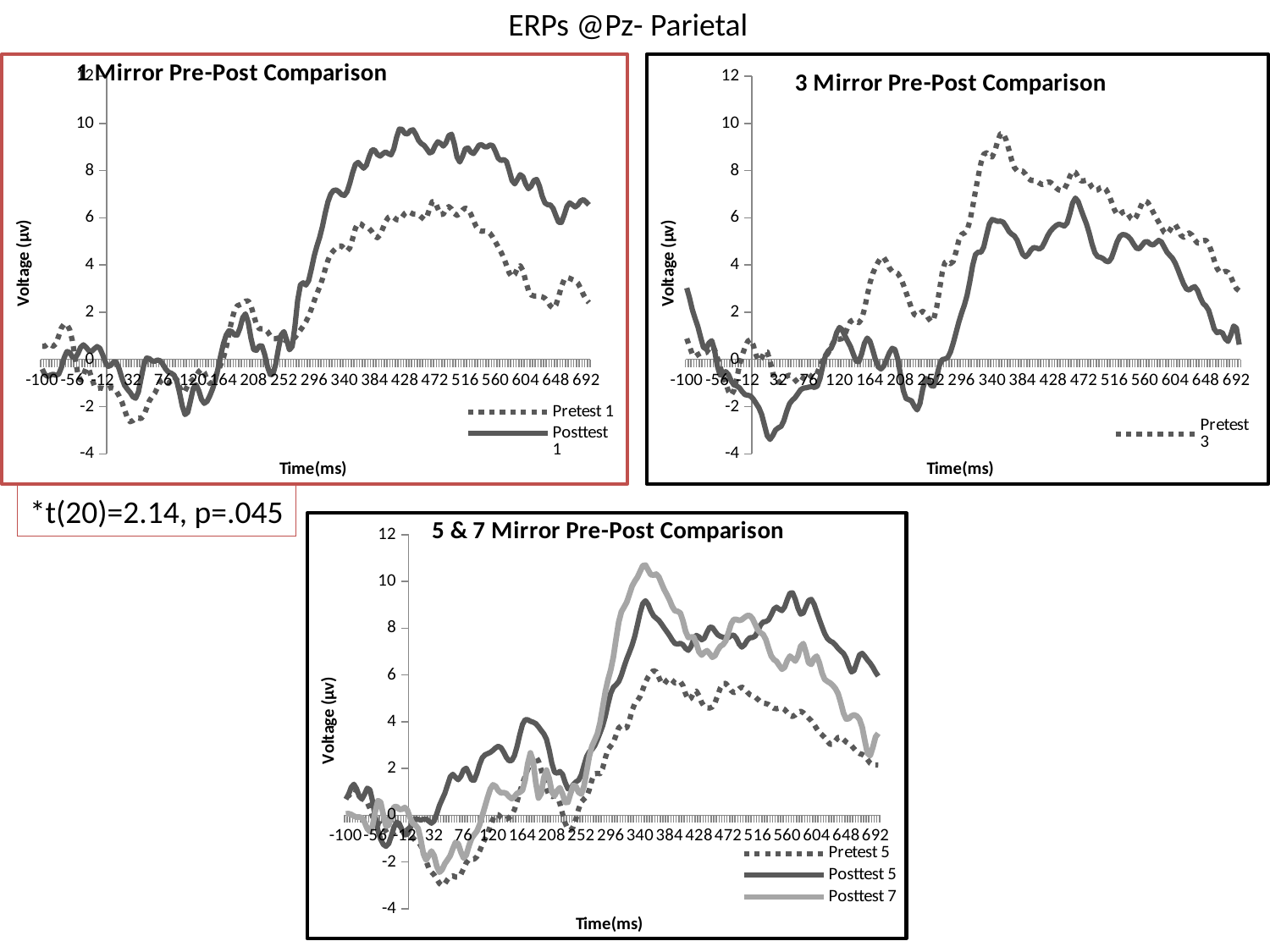

ERPs @Pz- Parietal

### Chart: 3 Mirror Pre-Post Comparison

| Category | Pretest 3 | Posttest 3 |
|---|---|---|
| -100 | 0.882945835590363 | 3.0250859260559 |
| -96 | 0.549569606781006 | 2.61020326614379 |
| -92 | 0.224635675549507 | 2.1103241443634 |
| -88 | 0.122585646808147 | 1.73391830921173 |
| -84 | 0.202267646789551 | 1.39337229728698 |
| -80 | 0.266884803771973 | 0.934891581535339 |
| -76 | 0.254309803247452 | 0.51192182302475 |
| -72 | 0.289704471826553 | 0.442965924739838 |
| -68 | 0.43862447142601 | 0.69505912065506 |
| -64 | 0.547439932823181 | 0.794357776641846 |
| -60 | 0.42046856880188 | 0.392808109521866 |
| -56 | 0.071918614208698 | -0.267908036708832 |
| -52 | -0.316492944955826 | -0.660370111465454 |
| -48 | -0.649693787097931 | -0.630892395973206 |
| -44 | -0.988374054431915 | -0.517520427703857 |
| -40 | -1.33809101581573 | -0.636835634708405 |
| -36 | -1.51117622852325 | -0.908007562160492 |
| -32 | -1.31372082233429 | -1.08010339736938 |
| -28 | -0.80565071105957 | -1.12413418292999 |
| -24 | -0.249834284186363 | -1.20435500144958 |
| -20 | 0.180466160178185 | -1.36919617652893 |
| -16 | 0.51292884349823 | -1.49299788475036 |
| -12 | 0.776851117610931 | -1.5167281627655 |
| -8 | 0.842416763305664 | -1.55044758319854 |
| -4 | 0.589030861854553 | -1.6854133605957 |
| 0 | 0.169742345809937 | -1.86745166778564 |
| 4 | -0.061069089919329 | -2.051041364669798 |
| 8 | 0.065532311797142 | -2.334638833999624 |
| 12 | 0.317566305398941 | -2.78870558738708 |
| 16 | 0.313076704740524 | -3.2353127002716 |
| 20 | -0.063498713076115 | -3.38950562477111 |
| 24 | -0.570807158946991 | -3.21900177001953 |
| 28 | -0.902520477771759 | -2.98887491226196 |
| 32 | -0.972543716430664 | -2.8989405632019 |
| 36 | -0.896928906440735 | -2.83637595176696 |
| 40 | -0.796870529651642 | -2.59340691566467 |
| 44 | -0.71088033914566 | -2.20098614692688 |
| 48 | -0.665405094623566 | -1.88133025169372 |
| 52 | -0.715538382530212 | -1.73019468784332 |
| 56 | -0.862244725227356 | -1.62517893314361 |
| 60 | -0.987737536430359 | -1.45783495903015 |
| 64 | -0.955098628997803 | -1.29057347774505 |
| 68 | -0.77630341053009 | -1.21613180637359 |
| 72 | -0.622715711593628 | -1.20001995563507 |
| 76 | -0.633978724479675 | -1.17026281356811 |
| 80 | -0.747056782245636 | -1.15473985671997 |
| 84 | -0.762194037437439 | -1.18575048446655 |
| 88 | -0.573382675647736 | -1.13251185417175 |
| 92 | -0.278852313756943 | -0.811909914016724 |
| 96 | -0.041159380227327 | -0.278503656387329 |
| 100 | 0.110396608710289 | 0.172007173299789 |
| 104 | 0.281447559595108 | 0.365179866552353 |
| 108 | 0.532536089420319 | 0.470840871334076 |
| 112 | 0.772660136222839 | 0.742091298103333 |
| 116 | 0.875074028968811 | 1.13452744483947 |
| 120 | 0.857292354106903 | 1.35533010959625 |
| 124 | 0.880744934082031 | 1.25717782974243 |
| 128 | 1.06922590732574 | 0.996882557868958 |
| 132 | 1.37028908729553 | 0.765955328941345 |
| 136 | 1.61314702033996 | 0.541256844997406 |
| 140 | 1.67856240272522 | 0.226549282670021 |
| 144 | 1.60449838638305 | -0.072123661637306 |
| 148 | 1.55604994297027 | -0.096848145127296 |
| 152 | 1.7081743478775 | 0.233685091137886 |
| 156 | 2.12223267555236 | 0.678700923919678 |
| 160 | 2.69592666625976 | 0.90306943655014 |
| 164 | 3.24032020568847 | 0.77257627248764 |
| 168 | 3.63541483879089 | 0.397159516811371 |
| 172 | 3.90817809104919 | -0.022620860487223 |
| 176 | 4.13752079010009 | -0.321335732936859 |
| 180 | 4.30710840225219 | -0.406579911708832 |
| 184 | 4.31259298324585 | -0.274031907320023 |
| 188 | 4.124380588531479 | -0.004650263581425 |
| 192 | 3.874875307083124 | 0.282689034938812 |
| 196 | 3.72803926467895 | 0.468352913856506 |
| 200 | 3.69584155082702 | 0.419229924678802 |
| 204 | 3.64308786392211 | 0.025772934779525 |
| 208 | 3.46235609054565 | -0.65064001083374 |
| 212 | 3.17364931106567 | -1.31324207782745 |
| 216 | 2.84452724456787 | -1.65853989124298 |
| 220 | 2.49744844436645 | -1.70367777347564 |
| 224 | 2.15233159065246 | -1.75710439682006 |
| 228 | 1.90130376815795 | -1.98583531379699 |
| 232 | 1.84566748142242 | -2.14080309867858 |
| 236 | 1.9507952928543 | -1.87424409389495 |
| 240 | 2.0386312007904 | -1.26515996456146 |
| 244 | 1.96078360080719 | -0.811655223369598 |
| 248 | 1.75204396247863 | -0.842798709869385 |
| 252 | 1.60392248630523 | -1.11544060707092 |
| 256 | 1.71874964237213 | -1.13140320777893 |
| 260 | 2.18619728088378 | -0.741751253604889 |
| 264 | 2.92044997215271 | -0.258578836917877 |
| 268 | 3.66215705871582 | -0.010339419357479 |
| 272 | 4.10909509658813 | 0.020555268973112 |
| 276 | 4.162357807159408 | 0.077173255383968 |
| 280 | 4.0557518005371 | 0.310782730579376 |
| 284 | 4.151145458221428 | 0.692118346691132 |
| 288 | 4.56109476089477 | 1.13608229160308 |
| 292 | 5.040300846099846 | 1.57738423347473 |
| 296 | 5.29908466339111 | 1.96343410015106 |
| 300 | 5.351897239685044 | 2.30337262153625 |
| 304 | 5.4743947982788 | 2.71915316581726 |
| 308 | 5.865420818328843 | 3.31992673873901 |
| 312 | 6.46949195861816 | 3.99205136299133 |
| 316 | 7.128284454345694 | 4.44380950927734 |
| 320 | 7.76299238204956 | 4.54614639282226 |
| 324 | 8.327025413513168 | 4.53670835494995 |
| 328 | 8.694424629211419 | 4.762845039367669 |
| 332 | 8.75545024871826 | 5.264435768127429 |
| 336 | 8.61784267425537 | 5.74034404754638 |
| 340 | 8.57825851440429 | 5.93005752563476 |
| 344 | 8.828023910522449 | 5.89228916168212 |
| 348 | 9.25110626220703 | 5.84626483917236 |
| 352 | 9.55917739868164 | 5.858971118926993 |
| 356 | 9.571192741394038 | 5.813579559326166 |
| 360 | 9.31061363220214 | 5.640524387359607 |
| 364 | 8.89913177490234 | 5.43612337112426 |
| 368 | 8.46401500701904 | 5.313198566436749 |
| 372 | 8.132127761840808 | 5.231014251708975 |
| 376 | 7.99022579193115 | 5.05439138412475 |
| 380 | 7.9929986000061 | 4.750801086425779 |
| 384 | 7.98054504394531 | 4.45881366729736 |
| 388 | 7.851383209228508 | 4.34966516494751 |
| 392 | 7.675983428955066 | 4.45442867279052 |
| 396 | 7.58366918563842 | 4.639944076538074 |
| 400 | 7.57996177673339 | 4.74146604537963 |
| 404 | 7.55720806121826 | 4.71647787094116 |
| 408 | 7.471275806427 | 4.67506647109985 |
| 412 | 7.40752077102661 | 4.75652408599853 |
| 416 | 7.44080686569213 | 4.98056268692016 |
| 420 | 7.51247215270996 | 5.23946619033813 |
| 424 | 7.50705909729003 | 5.43197393417358 |
| 428 | 7.40202569961547 | 5.56078100204467 |
| 432 | 7.27257919311523 | 5.66866302490234 |
| 436 | 7.181858539581285 | 5.73084497451782 |
| 440 | 7.149318218231198 | 5.699204444885248 |
| 444 | 7.2169189453125 | 5.650136947631824 |
| 448 | 7.43803119659423 | 5.77826929092407 |
| 452 | 7.75406169891357 | 6.16766643524169 |
| 456 | 7.9670295715332 | 6.624653339385971 |
| 460 | 7.927226543426507 | 6.835382938385004 |
| 464 | 7.717721939086904 | 6.68821001052856 |
| 468 | 7.564857959747301 | 6.354703426361079 |
| 472 | 7.56556034088134 | 6.03576707839965 |
| 476 | 7.591035366058344 | 5.73583459854126 |
| 480 | 7.48668575286865 | 5.34897279739379 |
| 484 | 7.284964561462394 | 4.88909912109375 |
| 488 | 7.153895854949943 | 4.521104335784909 |
| 492 | 7.17830181121826 | 4.35837078094482 |
| 496 | 7.27382564544677 | 4.3253264427185 |
| 500 | 7.305181026458733 | 4.27016353607177 |
| 504 | 7.20956707000732 | 4.164996147155745 |
| 508 | 6.99149131774902 | 4.135134696960434 |
| 512 | 6.68074703216552 | 4.29964447021484 |
| 516 | 6.35462522506713 | 4.6308422088623 |
| 520 | 6.14514732360839 | 4.97996139526367 |
| 524 | 6.13449239730835 | 5.21030330657959 |
| 528 | 6.24179458618164 | 5.29150438308715 |
| 532 | 6.27992105484008 | 5.276186466217037 |
| 536 | 6.154157161712638 | 5.20671987533569 |
| 540 | 5.967322826385481 | 5.07325220108032 |
| 544 | 5.90711307525634 | 4.877995967864983 |
| 548 | 6.05734491348266 | 4.70965337753295 |
| 552 | 6.33900594711303 | 4.69126939773559 |
| 556 | 6.59966659545898 | 4.83214902877807 |
| 560 | 6.72085571289062 | 4.98133420944213 |
| 564 | 6.664555072784408 | 4.98752212524414 |
| 568 | 6.47315883636474 | 4.88494205474853 |
| 572 | 6.23651552200317 | 4.84596014022827 |
| 576 | 6.02134466171264 | 4.94302606582641 |
| 580 | 5.81824445724487 | 5.0415301322937 |
| 584 | 5.59003829956054 | 4.97499370574951 |
| 588 | 5.380805969238274 | 4.757800579071034 |
| 592 | 5.31967830657959 | 4.543025970458975 |
| 596 | 5.46431303024292 | 4.40839529037475 |
| 600 | 5.672911643981926 | 4.28131103515625 |
| 604 | 5.712674617767329 | 4.0719289779663 |
| 608 | 5.51383113861084 | 3.78588509559631 |
| 612 | 5.25859498977661 | 3.479015111923204 |
| 616 | 5.174168586730945 | 3.19267010688781 |
| 620 | 5.27345323562622 | 2.98529434204101 |
| 624 | 5.35916233062744 | 2.937656879425039 |
| 628 | 5.27193021774292 | 3.03184080123901 |
| 632 | 5.06686115264892 | 3.08485770225524 |
| 636 | 4.924933910369869 | 2.92432045936584 |
| 640 | 4.9391746520996 | 2.61382436752319 |
| 644 | 5.03098344802856 | 2.37421131134033 |
| 648 | 5.04832935333252 | 2.26293134689331 |
| 652 | 4.89720058441162 | 2.08414340019226 |
| 656 | 4.58520603179931 | 1.70148491859436 |
| 660 | 4.19806909561157 | 1.29441940784454 |
| 664 | 3.86165952682495 | 1.13251733779907 |
| 668 | 3.68509268760681 | 1.17359888553619 |
| 672 | 3.68058896064758 | 1.115203499794 |
| 676 | 3.73431324958801 | 0.872503578662872 |
| 680 | 3.69324612617492 | 0.76069051027298 |
| 684 | 3.49827098846435 | 1.03565073013305 |
| 688 | 3.22482872009277 | 1.41676676273345 |
| 692 | 3.00104022026062 | 1.33121454715728 |
| 696 | 2.90711259841918 | 0.627746164798737 |

### Chart: 1 Mirror Pre-Post Comparison

| Category | Pretest 1 | Posttest 1 |
|---|---|---|
| -100 | 0.559806406497955 | -0.407265901565552 |
| -96 | 0.556767761707306 | -0.644063830375671 |
| -92 | 0.656301081180573 | -0.718899011611938 |
| -88 | 0.638697385787964 | -0.659464597702026 |
| -84 | 0.559174835681915 | -0.629730105400085 |
| -80 | 0.658812284469604 | -0.672331571578979 |
| -76 | 0.990279316902161 | -0.626285314559937 |
| -72 | 1.33708119392395 | -0.344160676002502 |
| -68 | 1.4998972415924 | 0.070999875664711 |
| -64 | 1.46946740150451 | 0.334514945745468 |
| -60 | 1.26252508163452 | 0.29276579618454 |
| -56 | 0.789398849010468 | 0.101816594600677 |
| -52 | 0.051673345267773 | 0.051684379577637 |
| -48 | -0.640825688838959 | 0.246871992945671 |
| -44 | -0.88586151599884 | 0.514117062091827 |
| -40 | -0.653197228908539 | 0.618120074272156 |
| -36 | -0.362707674503326 | 0.514481008052826 |
| -32 | -0.418868333101273 | 0.36542946100235 |
| -28 | -0.786091208457947 | 0.342266827821732 |
| -24 | -1.12221300601959 | 0.451856255531311 |
| -20 | -1.22871565818786 | 0.546258389949799 |
| -16 | -1.2098661661148 | 0.469571530818939 |
| -12 | -1.22312319278717 | 0.199797317385674 |
| -8 | -1.25930166244506 | -0.121620811522007 |
| -4 | -1.23910903930664 | -0.296727269887924 |
| 0 | -1.19178712368011 | -0.247320353984833 |
| 4 | -1.2196729183197 | -0.109289325773716 |
| 8 | -1.35209965705871 | -0.122383333742619 |
| 12 | -1.54748594760894 | -0.393740117549896 |
| 16 | -1.80290627479553 | -0.790129542350769 |
| 20 | -2.13913488388061 | -1.09668910503387 |
| 24 | -2.47406220436096 | -1.25856673717498 |
| 28 | -2.64136838912963 | -1.39752674102783 |
| 32 | -2.59410381317138 | -1.5788813829422 |
| 36 | -2.48942446708679 | -1.6481374502182 |
| 40 | -2.48240494728088 | -1.38706505298614 |
| 44 | -2.50639629364013 | -0.813239693641663 |
| 48 | -2.374494314193718 | -0.230984464287758 |
| 52 | -2.0640811920166 | 0.056799311190844 |
| 56 | -1.75748574733734 | 0.035323292016983 |
| 60 | -1.57759189605712 | -0.068636737763882 |
| 64 | -1.4278939962387 | -0.076279684901237 |
| 68 | -1.18463003635406 | -0.026548329740763 |
| 72 | -0.933968126773834 | -0.061459723860025 |
| 76 | -0.865879893302917 | -0.223977968096733 |
| 80 | -0.971808850765228 | -0.419302403926849 |
| 84 | -1.02038645744323 | -0.540439426898956 |
| 88 | -0.884009122848511 | -0.586433172225952 |
| 92 | -0.744216322898865 | -0.668482661247253 |
| 96 | -0.853067278862 | -0.925898253917694 |
| 100 | -1.17241263389587 | -1.40815556049346 |
| 104 | -1.39857625961303 | -1.97866332530975 |
| 108 | -1.33647859096527 | -2.33859157562255 |
| 112 | -1.10646331310272 | -2.24005436897277 |
| 116 | -0.931565582752228 | -1.74306464195251 |
| 120 | -0.842999398708344 | -1.22644543647766 |
| 124 | -0.712019145488739 | -1.07180655002594 |
| 128 | -0.51457542181015 | -1.32406783103942 |
| 132 | -0.416360050439835 | -1.6910216808319 |
| 136 | -0.555528521537781 | -1.86356115341186 |
| 140 | -0.837220430374146 | -1.77630817890167 |
| 144 | -1.01920866966247 | -1.5481332540512 |
| 148 | -0.96209990978241 | -1.2605299949646 |
| 152 | -0.732424676418304 | -0.882417142391205 |
| 156 | -0.471529364585876 | -0.38414654135704 |
| 160 | -0.224782347679138 | 0.172245115041733 |
| 164 | 0.079605542123318 | 0.677185773849487 |
| 168 | 0.522985756397247 | 1.04547822475433 |
| 172 | 1.09137403964996 | 1.21941363811492 |
| 176 | 1.66076445579528 | 1.18157935142517 |
| 180 | 2.076002597808824 | 1.03906857967376 |
| 184 | 2.26963591575622 | 1.03327977657318 |
| 188 | 2.32054448127746 | 1.3301146030426 |
| 192 | 2.371647596359244 | 1.76854598522186 |
| 196 | 2.46537446975708 | 1.93136000633239 |
| 200 | 2.48108959197998 | 1.56535935401916 |
| 204 | 2.27348136901855 | 0.894171118736267 |
| 208 | 1.86994314193725 | 0.415725469589233 |
| 212 | 1.48230910301208 | 0.384270310401917 |
| 216 | 1.29907763004303 | 0.573153436183929 |
| 220 | 1.29811191558837 | 0.567716121673584 |
| 224 | 1.29903924465179 | 0.20922115445137 |
| 228 | 1.18058228492736 | -0.299879312515259 |
| 232 | 0.997961223125458 | -0.640679121017456 |
| 236 | 0.883184254169464 | -0.616238236427307 |
| 240 | 0.879622519016266 | -0.202283680438995 |
| 244 | 0.912773430347443 | 0.457291513681412 |
| 248 | 0.898702919483185 | 1.0385398864746 |
| 252 | 0.834816515445709 | 1.1787781715393 |
| 256 | 0.777390897274017 | 0.82123327255249 |
| 260 | 0.770696103572845 | 0.407150000333786 |
| 264 | 0.82304310798645 | 0.548172116279602 |
| 268 | 0.928173780441284 | 1.40995466709137 |
| 272 | 1.07540619373321 | 2.500675439834584 |
| 276 | 1.24281060695648 | 3.16561532020568 |
| 280 | 1.41151404380798 | 3.24480772018432 |
| 284 | 1.59552276134491 | 3.15067934989929 |
| 288 | 1.83608496189117 | 3.33716917037963 |
| 292 | 2.14621686935424 | 3.84115743637085 |
| 296 | 2.47988080978393 | 4.386962890625 |
| 300 | 2.78421354293823 | 4.7995901107788 |
| 304 | 3.07289266586303 | 5.168141841888411 |
| 308 | 3.410458564758294 | 5.636414527893053 |
| 312 | 3.81133198738098 | 6.185018539428701 |
| 316 | 4.19193172454834 | 6.6712965965271 |
| 320 | 4.45507621765136 | 6.995680809020984 |
| 324 | 4.602197647094714 | 7.155847549438464 |
| 328 | 4.71127128601074 | 7.180908203124996 |
| 332 | 4.8042573928833 | 7.09941244125366 |
| 336 | 4.807586669921864 | 6.9813494682312 |
| 340 | 4.69080448150634 | 6.94933414459228 |
| 344 | 4.593936920166003 | 7.110171318054189 |
| 348 | 4.72615003585815 | 7.47199487686157 |
| 352 | 5.11956071853637 | 7.91912460327148 |
| 356 | 5.5531883239746 | 8.26062870025634 |
| 360 | 5.77179193496704 | 8.34852027893066 |
| 364 | 5.74191379547119 | 8.21656417846679 |
| 368 | 5.6351728439331 | 8.099201202392559 |
| 372 | 5.58460474014282 | 8.23065185546875 |
| 376 | 5.54467821121215 | 8.58286571502685 |
| 380 | 5.41653776168823 | 8.86863231658935 |
| 384 | 5.234514236450181 | 8.86753368377685 |
| 388 | 5.15476322174072 | 8.68812274932861 |
| 392 | 5.27924251556396 | 8.61148357391357 |
| 396 | 5.55224990844726 | 8.71366882324217 |
| 400 | 5.833511829376211 | 8.79336738586425 |
| 404 | 6.018115997314444 | 8.71579933166503 |
| 408 | 6.07147073745727 | 8.66762828826904 |
| 412 | 6.013518810272204 | 8.91890907287597 |
| 416 | 5.920937538146961 | 9.40749931335449 |
| 420 | 5.90595340728759 | 9.7584581375122 |
| 424 | 6.02118778228759 | 9.74810409545898 |
| 428 | 6.185284614562978 | 9.57320022583007 |
| 432 | 6.2619285583496 | 9.55213451385498 |
| 436 | 6.22092819213867 | 9.69255352020263 |
| 440 | 6.162053585052488 | 9.72924041748046 |
| 444 | 6.156104564666731 | 9.53365039825439 |
| 448 | 6.13817977905273 | 9.27751445770263 |
| 452 | 6.03272008895874 | 9.144331932067868 |
| 456 | 5.93371057510376 | 9.07060241699218 |
| 460 | 6.03936195373535 | 8.91364860534668 |
| 464 | 6.37485027313232 | 8.749128341674778 |
| 468 | 6.68234777450561 | 8.79268646240234 |
| 472 | 6.67994165420532 | 9.04366397857666 |
| 476 | 6.39406394958496 | 9.22246551513671 |
| 480 | 6.138412475585929 | 9.15357875823974 |
| 484 | 6.154615879058821 | 9.03846645355224 |
| 488 | 6.35722589492797 | 9.17399215698242 |
| 492 | 6.47494411468505 | 9.48212909698486 |
| 496 | 6.37684392929077 | 9.541666984558098 |
| 500 | 6.1863374710083 | 9.133171081542947 |
| 504 | 6.1006155014038 | 8.57223320007324 |
| 508 | 6.1796178817749 | 8.36238288879394 |
| 512 | 6.327656269073473 | 8.60483169555664 |
| 516 | 6.412735939025866 | 8.9218406677246 |
| 520 | 6.3587532043457 | 8.95793342590332 |
| 524 | 6.162867069244379 | 8.78406906127929 |
| 528 | 5.884674549102774 | 8.72046089172363 |
| 532 | 5.62426042556762 | 8.88456535339355 |
| 536 | 5.468107700347899 | 9.075927734375 |
| 540 | 5.42881107330322 | 9.09517288208007 |
| 544 | 5.44296264648437 | 9.00886821746826 |
| 548 | 5.42872858047485 | 9.00517654418945 |
| 552 | 5.34089756011962 | 9.08649158477783 |
| 556 | 5.18005752563476 | 9.05472373962402 |
| 560 | 4.97539138793945 | 8.80967617034912 |
| 564 | 4.76266956329345 | 8.52432441711425 |
| 568 | 4.55130243301391 | 8.42575740814209 |
| 572 | 4.30366277694702 | 8.47142314910888 |
| 576 | 3.9853663444519 | 8.3807783126831 |
| 580 | 3.66151070594787 | 8.00983047485351 |
| 584 | 3.49919939041137 | 7.57979202270507 |
| 588 | 3.60486602783203 | 7.43666648864746 |
| 592 | 3.85760712623596 | 7.626592636108383 |
| 596 | 3.97023153305053 | 7.82922744750976 |
| 600 | 3.75859832763671 | 7.74064540863037 |
| 604 | 3.32170033454895 | 7.428436279296864 |
| 608 | 2.92333245277404 | 7.23060369491577 |
| 612 | 2.72651290893554 | 7.33976984024047 |
| 616 | 2.68858075141906 | 7.5816011428833 |
| 620 | 2.68880200386047 | 7.625007152557369 |
| 624 | 2.67453694343566 | 7.34363651275634 |
| 628 | 2.65009832382202 | 6.92109680175781 |
| 632 | 2.59074664115905 | 6.628775596618644 |
| 636 | 2.45123553276062 | 6.55347633361816 |
| 640 | 2.26448392868042 | 6.54447078704834 |
| 644 | 2.17138504981994 | 6.397782802581775 |
| 648 | 2.307812929153437 | 6.08414840698242 |
| 652 | 2.66592836380004 | 5.80425119400024 |
| 656 | 3.08457469940185 | 5.804102897644038 |
| 660 | 3.3775897026062 | 6.112857818603504 |
| 664 | 3.47270274162292 | 6.48285627365112 |
| 668 | 3.43792176246643 | 6.634578227996811 |
| 672 | 3.38241577148437 | 6.54967164993286 |
| 676 | 3.334652900695794 | 6.460525512695304 |
| 680 | 3.22810173034668 | 6.54491329193115 |
| 684 | 3.01180028915405 | 6.71594095230102 |
| 688 | 2.74585151672363 | 6.77130365371704 |
| 692 | 2.5404782295227 | 6.67104864120483 |
| 696 | 2.40329623222351 | 6.54528713226318 |
*t(20)=2.14, p=.045

### Chart: 5 & 7 Mirror Pre-Post Comparison

| Category | Pretest 5 | Posttest 5 | Posttest 7 |
|---|---|---|---|
| -100 | 0.841432571411133 | 0.68649297952652 | 0.05980284884572 |
| -96 | 0.819863021373749 | 0.883746266365051 | 0.069099202752113 |
| -92 | 0.968559980392456 | 1.19166612625122 | 0.034354954957962 |
| -88 | 1.10546207427978 | 1.32558345794677 | -0.036884166300297 |
| -84 | 1.05513143539428 | 1.13390743732452 | -0.080584742128849 |
| -80 | 0.86499297618866 | 0.806604206562042 | -0.075634323060513 |
| -76 | 0.712163507938385 | 0.692143559455872 | -0.109723724424839 |
| -72 | 0.650566399097443 | 0.900609850883484 | -0.29150652885437 |
| -68 | 0.547641456127167 | 1.157395362854 | -0.574174523353577 |
| -64 | 0.285305321216583 | 1.08759224414825 | -0.704590320587158 |
| -60 | -0.059607699513435 | 0.596877336502075 | -0.436854362487793 |
| -56 | -0.298006057739258 | -0.078279122710228 | 0.153363987803459 |
| -52 | -0.358265727758408 | -0.651691615581512 | 0.625017166137695 |
| -48 | -0.364736497402191 | -1.02634251117706 | 0.558827102184296 |
| -44 | -0.473525375127792 | -1.24893546104431 | 0.019694259390235 |
| -40 | -0.684201776981354 | -1.33136749267578 | -0.459974050521851 |
| -36 | -0.852010846138 | -1.21314239501953 | -0.431114435195923 |
| -32 | -0.860195338726044 | -0.890653908252716 | 0.000979253207333 |
| -28 | -0.731316447257996 | -0.511243343353271 | 0.356138855218887 |
| -24 | -0.5714151263237 | -0.296028673648834 | 0.372264832258224 |
| -20 | -0.455835610628128 | -0.364379048347473 | 0.247146561741829 |
| -16 | -0.403036028146744 | -0.626792907714844 | 0.255594521760941 |
| -12 | -0.427080601453781 | -0.84423166513443 | 0.332359492778778 |
| -8 | -0.552543759346008 | -0.818585634231567 | 0.217243745923042 |
| -4 | -0.759345173835754 | -0.560947895050049 | -0.100842997431755 |
| 0 | -0.958626806735992 | -0.274553686380386 | -0.349955230951309 |
| 4 | -1.07461822032928 | -0.147970139980316 | -0.416061758995056 |
| 8 | -1.14492428302764 | -0.173387125134468 | -0.563897788524628 |
| 12 | -1.29503846168518 | -0.203485921025276 | -1.04523253440856 |
| 16 | -1.5940101146698 | -0.168883204460144 | -1.65098083019256 |
| 20 | -1.963221192359919 | -0.159463673830032 | -1.91281723976135 |
| 24 | -2.2580885887146 | -0.252506017684937 | -1.73006796836853 |
| 28 | -2.4275267124176 | -0.342227339744568 | -1.53400290012359 |
| 32 | -2.55357384681701 | -0.242109477519989 | -1.72982442378997 |
| 36 | -2.72630953788757 | 0.068865366280079 | -2.18183183670043 |
| 40 | -2.91647028923034 | 0.418034046888351 | -2.436379194259636 |
| 44 | -3.00450634956359 | 0.681992828845978 | -2.3206136226654 |
| 48 | -2.92467927932739 | 0.938970923423767 | -2.07143878936767 |
| 52 | -2.74709844589233 | 1.29282057285308 | -1.90387594699859 |
| 56 | -2.61007452011108 | 1.63731598854064 | -1.73013925552368 |
| 60 | -2.59004855155944 | 1.7502212524414 | -1.42563807964325 |
| 64 | -2.64173674583435 | 1.61923360824585 | -1.15877699851989 |
| 68 | -2.64866685867309 | 1.5166391134262 | -1.21869277954101 |
| 72 | -2.52407956123352 | 1.66607809066772 | -1.57326185703277 |
| 76 | -2.28280782699585 | 1.93933129310607 | -1.83199715614318 |
| 80 | -2.03376197814941 | 2.01197695732116 | -1.70329213142395 |
| 84 | -1.89249312877655 | 1.78245139122009 | -1.31513690948486 |
| 88 | -1.87478733062744 | 1.50713765621185 | -0.988845527172089 |
| 92 | -1.87503254413604 | 1.49846684932708 | -0.829282939434052 |
| 96 | -1.76816940307617 | 1.79484581947326 | -0.679287672042847 |
| 100 | -1.53399658203125 | 2.18197226524353 | -0.40016496181488 |
| 104 | -1.258504986763 | 2.45650959014892 | -0.023901667445898 |
| 108 | -1.01177620887756 | 2.58314704895019 | 0.370934426784515 |
| 112 | -0.766254425048828 | 2.63575935363769 | 0.766692042350769 |
| 116 | -0.467943340539932 | 2.68816018104553 | 1.12061369419097 |
| 120 | -0.159612447023392 | 2.77518224716186 | 1.30114424228668 |
| 124 | 0.02793675288558 | 2.88456153869628 | 1.23489737510681 |
| 128 | 0.022984413430095 | 2.949270963668817 | 1.0525107383728 |
| 132 | -0.094561100006104 | 2.88960814476013 | 0.956133604049683 |
| 136 | -0.180244892835617 | 2.69966912269592 | 0.966377913951874 |
| 140 | -0.171799138188362 | 2.472644329071036 | 0.931134104728699 |
| 144 | -0.101453393697739 | 2.32816195487976 | 0.794601917266846 |
| 148 | 0.016323838382959 | 2.340865850448599 | 0.707853853702545 |
| 152 | 0.234041124582291 | 2.54438662528991 | 0.792530238628387 |
| 156 | 0.582356870174408 | 2.93983268737793 | 0.934995830059052 |
| 160 | 0.991497755050659 | 3.44471883773803 | 0.982247292995453 |
| 164 | 1.35701966285705 | 3.8779878616333 | 1.06739997863769 |
| 168 | 1.6594660282135 | 4.08442401885986 | 1.49326109886169 |
| 172 | 1.95863234996795 | 4.081526279449454 | 2.21654915809631 |
| 176 | 2.26776671409606 | 4.017713069915764 | 2.66693258285522 |
| 180 | 2.4910933971405 | 3.979847431182856 | 2.31810808181762 |
| 184 | 2.51353788375854 | 3.91880321502685 | 1.3905302286148 |
| 188 | 2.312383413314804 | 3.78344678878784 | 0.736381828784943 |
| 192 | 1.95371043682098 | 3.62499380111694 | 0.923430323600769 |
| 196 | 1.52478003501892 | 3.48277235031127 | 1.59924602508544 |
| 200 | 1.12068390846252 | 3.2490849494934 | 1.9289116859436 |
| 204 | 0.855939388275146 | 2.7950541973114 | 1.57194793224334 |
| 208 | 0.794045507907867 | 2.22405385971069 | 1.00063109397888 |
| 212 | 0.842825949192047 | 1.84217178821563 | 0.827393591403961 |
| 216 | 0.79054206609726 | 1.79950773715972 | 1.05431032180786 |
| 220 | 0.503722667694092 | 1.87585723400116 | 1.17610239982605 |
| 224 | 0.060784589499235 | 1.74769616127014 | 0.908877968788147 |
| 228 | -0.343620032072067 | 1.40154492855072 | 0.551003098487854 |
| 232 | -0.583051681518555 | 1.13255703449249 | 0.555525124073029 |
| 236 | -0.63596385717392 | 1.14310109615325 | 0.936064660549164 |
| 240 | -0.49495142698288 | 1.31102180480957 | 1.2714055776596 |
| 244 | -0.160696238279343 | 1.42424130439758 | 1.23982405662536 |
| 248 | 0.258344322443008 | 1.500334382057189 | 0.981891274452209 |
| 252 | 0.565849602222443 | 1.72264969348907 | 0.904228091239929 |
| 256 | 0.689019858837128 | 2.12390780448913 | 1.24163353443145 |
| 260 | 0.796762108802795 | 2.50786590576171 | 1.87645542621612 |
| 264 | 1.09026670455932 | 2.712498188018784 | 2.51465034484863 |
| 268 | 1.50699055194854 | 2.81003928184509 | 2.95322346687316 |
| 272 | 1.7745656967163 | 2.97019720077514 | 3.21098828315734 |
| 276 | 1.7862399816513 | 3.23144245147705 | 3.48011016845703 |
| 280 | 1.77544498443603 | 3.51820373535156 | 3.94876718521118 |
| 284 | 2.015657424926744 | 3.82431387901306 | 4.616751670837394 |
| 288 | 2.45472002029418 | 4.23472499847412 | 5.28766632080078 |
| 292 | 2.80701184272766 | 4.75079870223999 | 5.79356908798217 |
| 296 | 2.96340489387512 | 5.21401929855346 | 6.212288856506334 |
| 300 | 3.116008996963497 | 5.47523593902587 | 6.77368545532226 |
| 304 | 3.42495989799499 | 5.58074808120727 | 7.5358510017395 |
| 308 | 3.74284100532531 | 5.71499300003051 | 8.2637071609497 |
| 312 | 3.82574605941772 | 5.98824214935302 | 8.704535484313958 |
| 316 | 3.72063732147216 | 6.34684514999389 | 8.90113639831543 |
| 320 | 3.741442680358876 | 6.68429279327392 | 9.111021041870089 |
| 324 | 4.05780315399169 | 6.97344160079956 | 9.45394897460937 |
| 328 | 4.48725366592407 | 7.27404499053955 | 9.79616260528564 |
| 332 | 4.76924991607666 | 7.65836858749389 | 10.0097093582153 |
| 336 | 4.90190362930297 | 8.144740104675288 | 10.1786975860595 |
| 340 | 5.07830286026001 | 8.66144084930419 | 10.4293317794799 |
| 344 | 5.37849283218383 | 9.05343437194824 | 10.6722106933593 |
| 348 | 5.690737247467031 | 9.17267322540283 | 10.6944904327392 |
| 352 | 5.91635036468505 | 9.0134220123291 | 10.4848146438598 |
| 356 | 6.07891178131103 | 8.739068984985348 | 10.2856664657592 |
| 360 | 6.18520164489746 | 8.53185558319091 | 10.2686290740966 |
| 364 | 6.13638973236084 | 8.42640781402587 | 10.3094835281372 |
| 368 | 5.89675045013427 | 8.3291597366333 | 10.190803527832 |
| 372 | 5.647439956665023 | 8.17681884765625 | 9.9114818572998 |
| 376 | 5.613100051879877 | 8.00380992889404 | 9.64186954498291 |
| 380 | 5.766154289245593 | 7.84899759292602 | 9.44078731536865 |
| 384 | 5.85902166366577 | 7.684889316558824 | 9.20803451538085 |
| 388 | 5.768848419189449 | 7.4932107925415 | 8.92600917816162 |
| 392 | 5.6510214805603 | 7.34562921524047 | 8.7439613342285 |
| 396 | 5.669765949249253 | 7.318403720855708 | 8.72055530548095 |
| 400 | 5.71524429321289 | 7.35102033615112 | 8.64948654174804 |
| 404 | 5.55116701126098 | 7.29520893096923 | 8.319871902465819 |
| 408 | 5.190659046173089 | 7.13303184509277 | 7.858506679534904 |
| 412 | 4.93738174438476 | 7.049924373626697 | 7.5996618270874 |
| 416 | 5.00523376464843 | 7.21050930023193 | 7.61922645568847 |
| 420 | 5.238929271697986 | 7.51616334915161 | 7.61887311935424 |
| 424 | 5.31145143508911 | 7.69324588775634 | 7.354513168334953 |
| 428 | 5.11301803588867 | 7.626409053802487 | 6.98838090896606 |
| 432 | 4.824121952056873 | 7.502628326416009 | 6.84982728958129 |
| 436 | 4.6444387435913 | 7.57035970687866 | 6.963119506835924 |
| 440 | 4.58949518203735 | 7.828279972076404 | 7.03646850585937 |
| 444 | 4.583534717559806 | 8.04081630706787 | 6.905137538909904 |
| 448 | 4.63386869430542 | 8.03230857849121 | 6.75618362426757 |
| 452 | 4.816334724426269 | 7.86732864379882 | 6.82574558258056 |
| 456 | 5.129136085510249 | 7.718490600585929 | 7.05810165405273 |
| 460 | 5.44886827468872 | 7.650554180145253 | 7.22790241241455 |
| 464 | 5.63614463806152 | 7.61028385162353 | 7.298584938049303 |
| 468 | 5.63971042633056 | 7.57515478134155 | 7.45824909210205 |
| 472 | 5.504511833190901 | 7.597827911376944 | 7.80616092681884 |
| 476 | 5.33272171020507 | 7.68166875839233 | 8.18191814422606 |
| 480 | 5.23986148834228 | 7.70640850067138 | 8.37291717529296 |
| 484 | 5.286175251007076 | 7.561133861541736 | 8.37013244628906 |
| 488 | 5.41337537765502 | 7.318788051605213 | 8.32977867126464 |
| 492 | 5.48310232162475 | 7.189838886260977 | 8.36210536956787 |
| 496 | 5.41502904891967 | 7.28232383728027 | 8.45246791839599 |
| 500 | 5.26888513565063 | 7.47742557525634 | 8.533854484558098 |
| 504 | 5.15904951095581 | 7.58922529220581 | 8.538060188293432 |
| 508 | 5.112583637237531 | 7.600365638732907 | 8.40866565704345 |
| 512 | 5.060065269470204 | 7.66360759735107 | 8.16243171691894 |
| 516 | 4.9559679031372 | 7.874985694885244 | 7.925437450408928 |
| 520 | 4.8456916809082 | 8.13085651397705 | 7.805871963500969 |
| 524 | 4.79077291488647 | 8.26645946502685 | 7.72952508926391 |
| 528 | 4.776005268096914 | 8.2847843170166 | 7.515593528747544 |
| 532 | 4.73604202270507 | 8.35384368896484 | 7.14289474487304 |
| 536 | 4.65109491348266 | 8.57050037384033 | 6.80946254730224 |
| 540 | 4.57285547256469 | 8.81540298461914 | 6.65860939025878 |
| 544 | 4.55360651016235 | 8.89936161041258 | 6.57785034179687 |
| 548 | 4.57974004745483 | 8.81124114990234 | 6.407334327697744 |
| 552 | 4.58645725250244 | 8.749376296997069 | 6.24344873428344 |
| 556 | 4.52137851715087 | 8.89911460876464 | 6.322772979736313 |
| 560 | 4.39173984527587 | 9.224725723266586 | 6.619755268096908 |
| 564 | 4.264773368835434 | 9.49906158447265 | 6.803981304168698 |
| 568 | 4.22219848632812 | 9.51080608367919 | 6.70343017578125 |
| 572 | 4.290107727050779 | 9.235570907592768 | 6.5929536819458 |
| 576 | 4.401620388031 | 8.8487491607666 | 6.813110351562493 |
| 580 | 4.44858932495117 | 8.60145187377929 | 7.227296352386467 |
| 584 | 4.38579750061035 | 8.64586639404296 | 7.34026098251342 |
| 588 | 4.26497316360473 | 8.91883373260498 | 6.968507289886467 |
| 592 | 4.152113914489735 | 9.18600273132324 | 6.517505645751944 |
| 596 | 4.041977882385249 | 9.233411788940417 | 6.45349216461181 |
| 600 | 3.88904857635498 | 9.03149223327636 | 6.70419311523437 |
| 604 | 3.7015209197998 | 8.70547294616699 | 6.802594661712638 |
| 608 | 3.54415702819824 | 8.37200736999511 | 6.51623678207397 |
| 612 | 3.43949127197265 | 8.05676746368408 | 6.08032083511352 |
| 616 | 3.327558994293204 | 7.766831398010248 | 5.80846738815307 |
| 620 | 3.16657042503356 | 7.554932594299308 | 5.721704959869378 |
| 624 | 3.0298159122467 | 7.45230388641357 | 5.65906476974487 |
| 628 | 3.03492188453674 | 7.392578125 | 5.55279636383056 |
| 632 | 3.1826171875 | 7.2837791442871 | 5.41976356506347 |
| 636 | 3.32900524139404 | 7.134513378143304 | 5.19967651367187 |
| 640 | 3.34260439872741 | 7.02029418945312 | 4.815464019775384 |
| 644 | 3.24044442176818 | 6.92252874374389 | 4.37416315078735 |
| 648 | 3.13063311576843 | 6.71659135818481 | 4.116905689239494 |
| 652 | 3.059212923049917 | 6.38197088241577 | 4.129512786865225 |
| 656 | 2.976111173629758 | 6.128561973571768 | 4.24698543548584 |
| 660 | 2.84376573562622 | 6.192917823791489 | 4.28976249694824 |
| 664 | 2.71006655693054 | 6.53505516052246 | 4.2402114868164 |
| 668 | 2.6376781463623 | 6.854954242706275 | 4.10230207443237 |
| 672 | 2.60422086715698 | 6.92474794387817 | 3.76318001747131 |
| 676 | 2.52691435813903 | 6.79587602615356 | 3.1859712600708 |
| 680 | 2.37754392623901 | 6.63926553726196 | 2.64873552322387 |
| 684 | 2.22576999664306 | 6.50247621536254 | 2.54627799987793 |
| 688 | 2.15247368812561 | 6.327923774719228 | 2.9146020412445 |
| 692 | 2.1534264087677 | 6.121997833251944 | 3.35067701339721 |
| 696 | 2.14982342720031 | 5.94974088668823 | 3.50000476837158 |